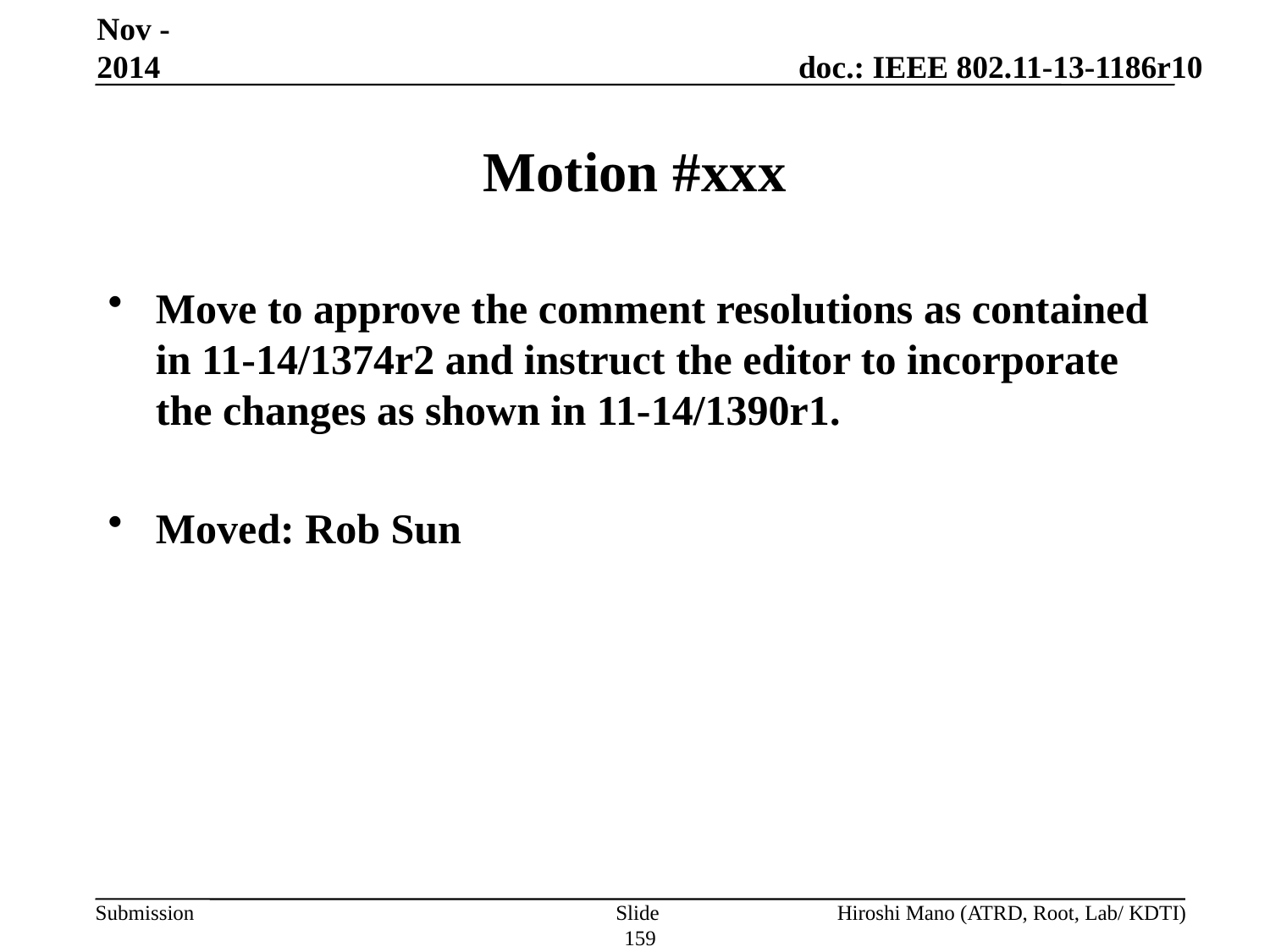

Nov -2014
# Motion #xxx
Move to approve the comment resolutions as contained in 11-14/1374r2 and instruct the editor to incorporate the changes as shown in 11-14/1390r1.

Moved: Rob Sun
Slide 159
Hiroshi Mano (ATRD, Root, Lab/ KDTI)